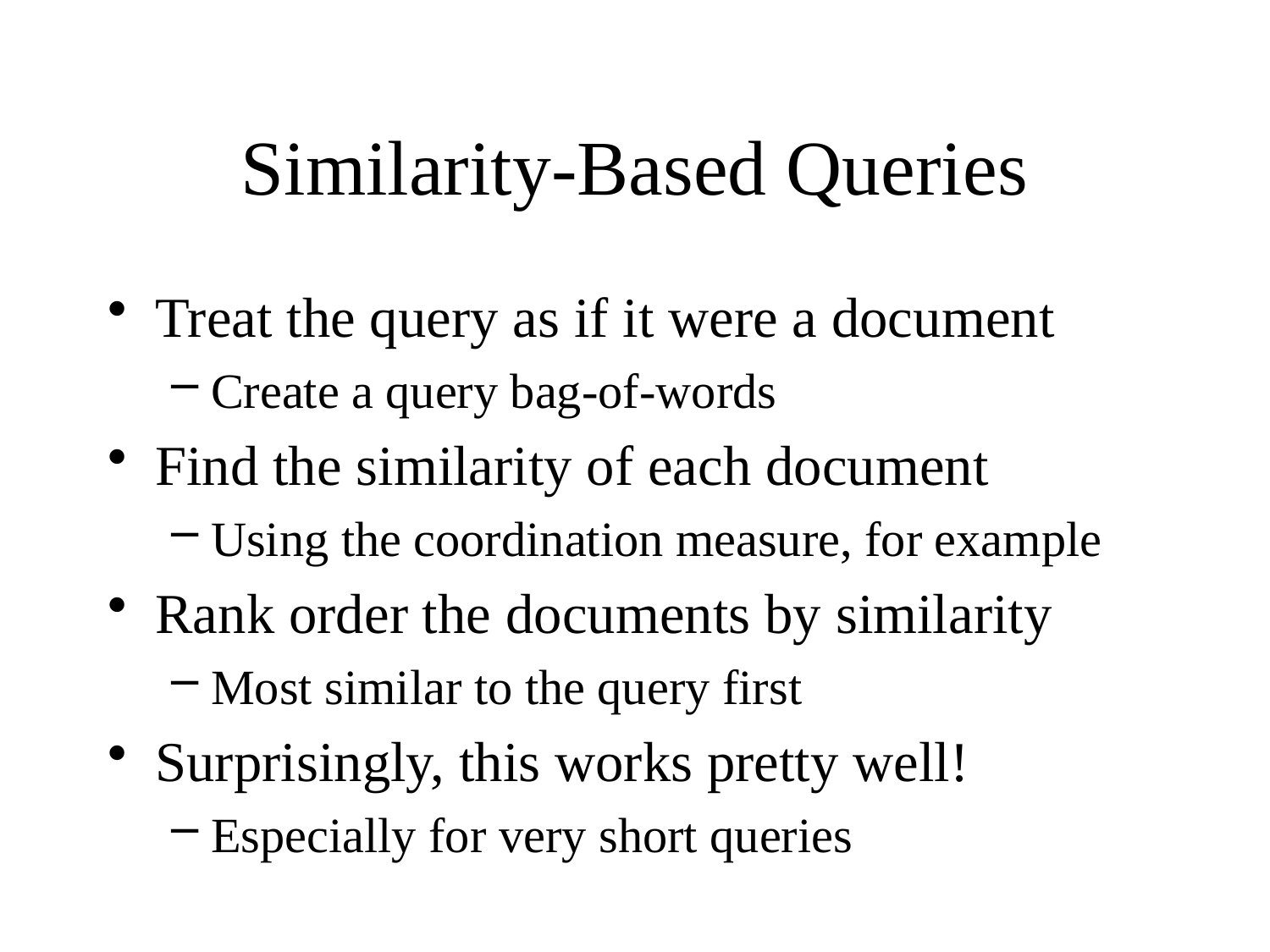

# Similarity-Based Queries
Treat the query as if it were a document
Create a query bag-of-words
Find the similarity of each document
Using the coordination measure, for example
Rank order the documents by similarity
Most similar to the query first
Surprisingly, this works pretty well!
Especially for very short queries